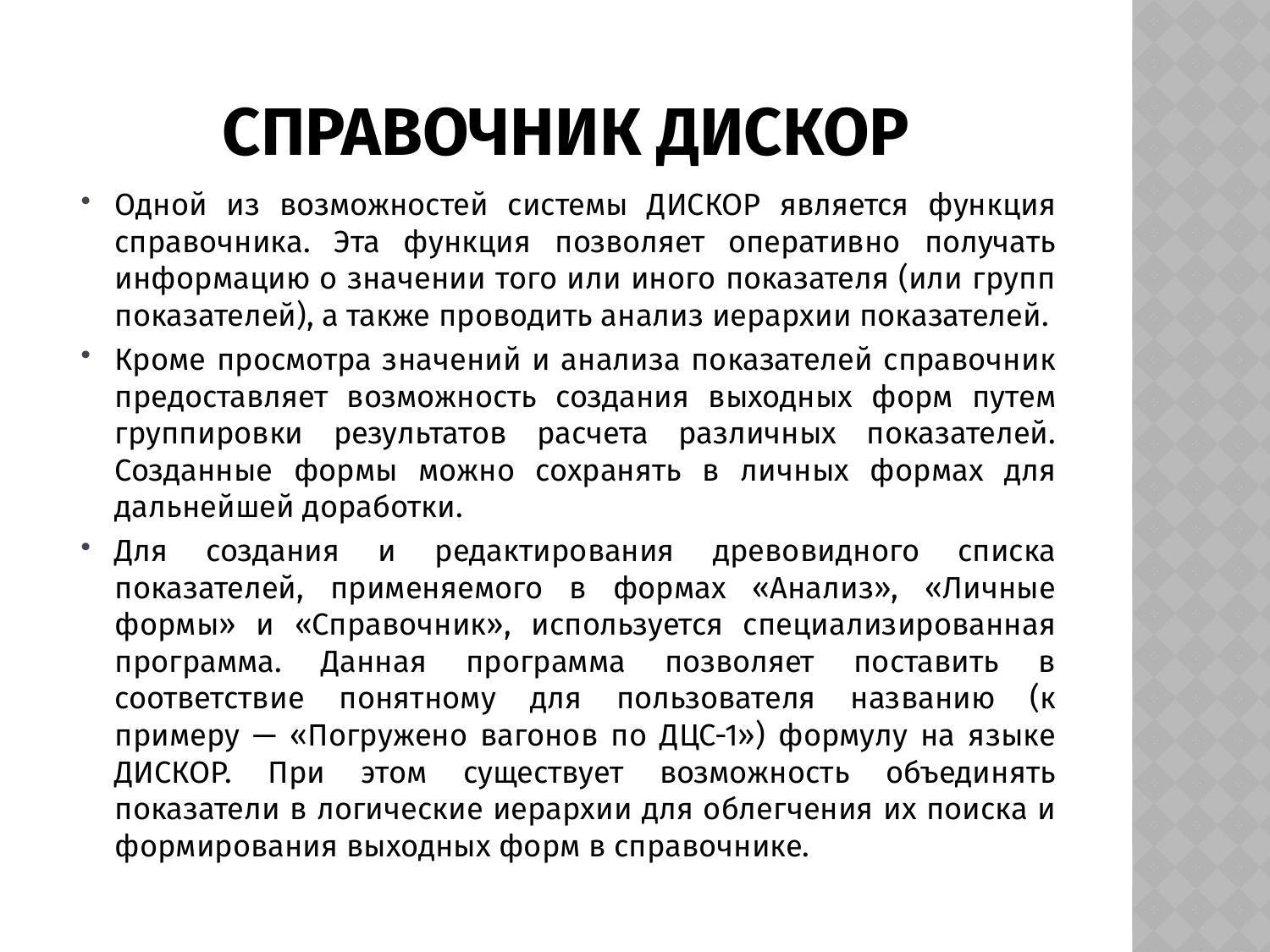

# Справочник ДИСКОР
Одной из возможностей системы ДИСКОР является функция справочника. Эта функция позволяет оперативно получать информацию о значении того или иного показателя (или групп показателей), а также проводить анализ иерархии показателей.
Кроме просмотра значений и анализа показателей справочник предоставляет возможность создания выходных форм путем группировки результатов расчета различных показателей. Созданные формы можно сохранять в личных формах для дальнейшей доработки.
Для создания и редактирования древовидного списка показателей, применяемого в формах «Анализ», «Личные формы» и «Справочник», используется специализированная программа. Данная программа позволяет поставить в соответствие понятному для пользователя названию (к примеру — «Погружено вагонов по ДЦС-1») формулу на языке ДИСКОР. При этом существует возможность объединять показатели в логические иерархии для облегчения их поиска и формирования выходных форм в справочнике.